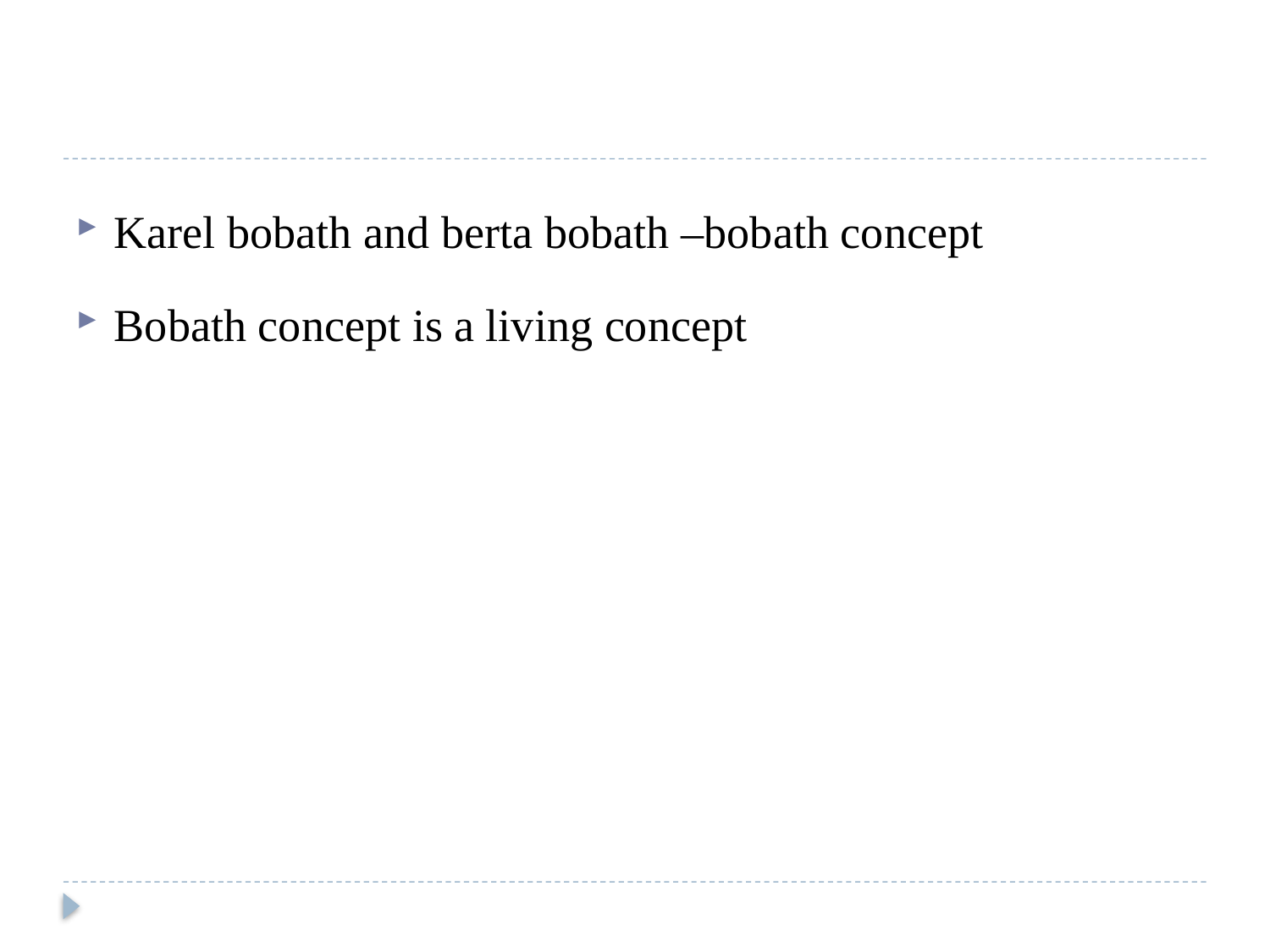

#
Karel bobath and berta bobath –bobath concept
Bobath concept is a living concept